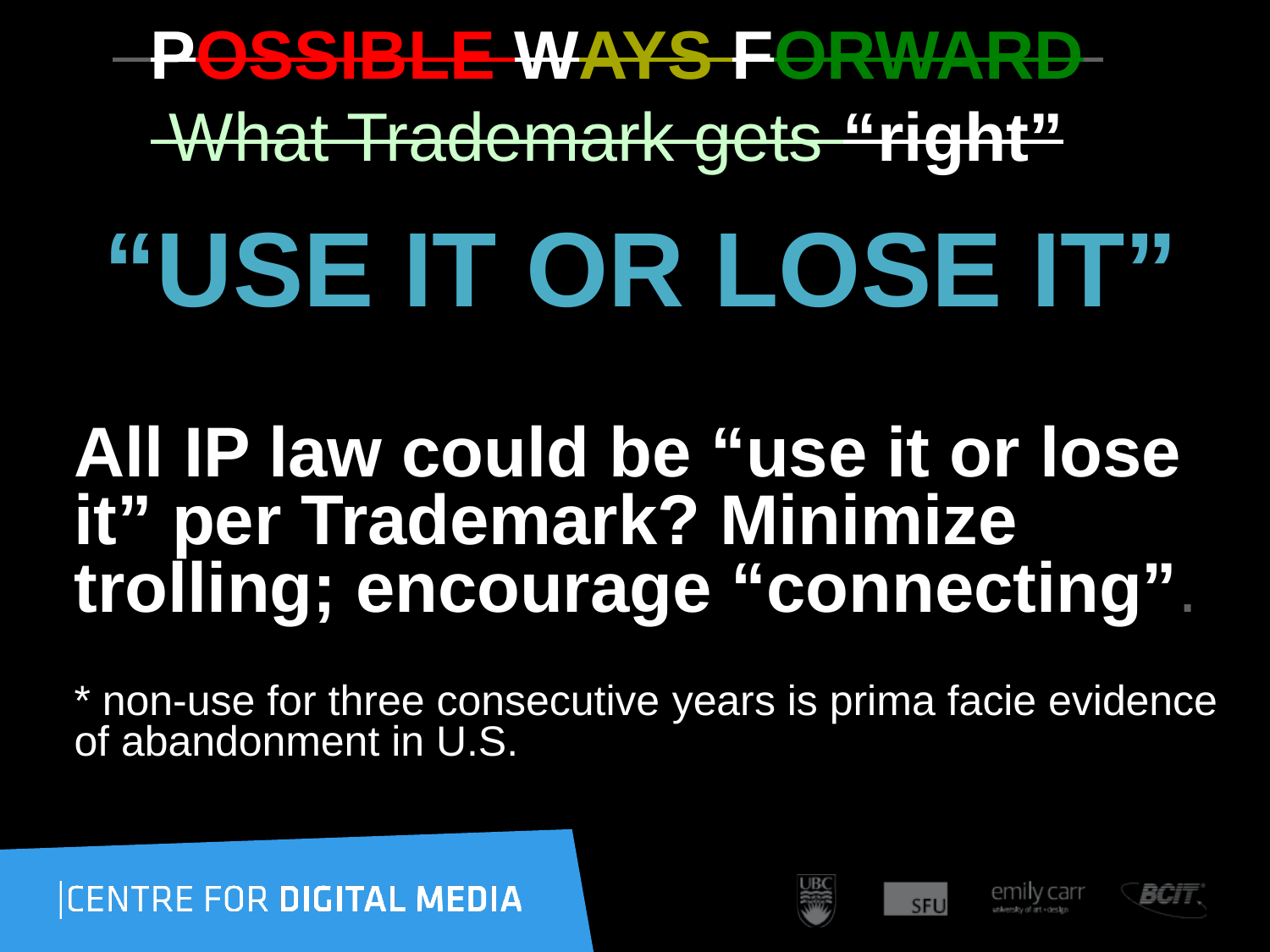

# POSSIBLE WAYS FORWARD What Trademark gets “right”
 “USE IT OR LOSE IT”

All IP law could be “use it or lose it” per Trademark? Minimize trolling; encourage “connecting”.

* non-use for three consecutive years is prima facie evidence of abandonment in U.S.